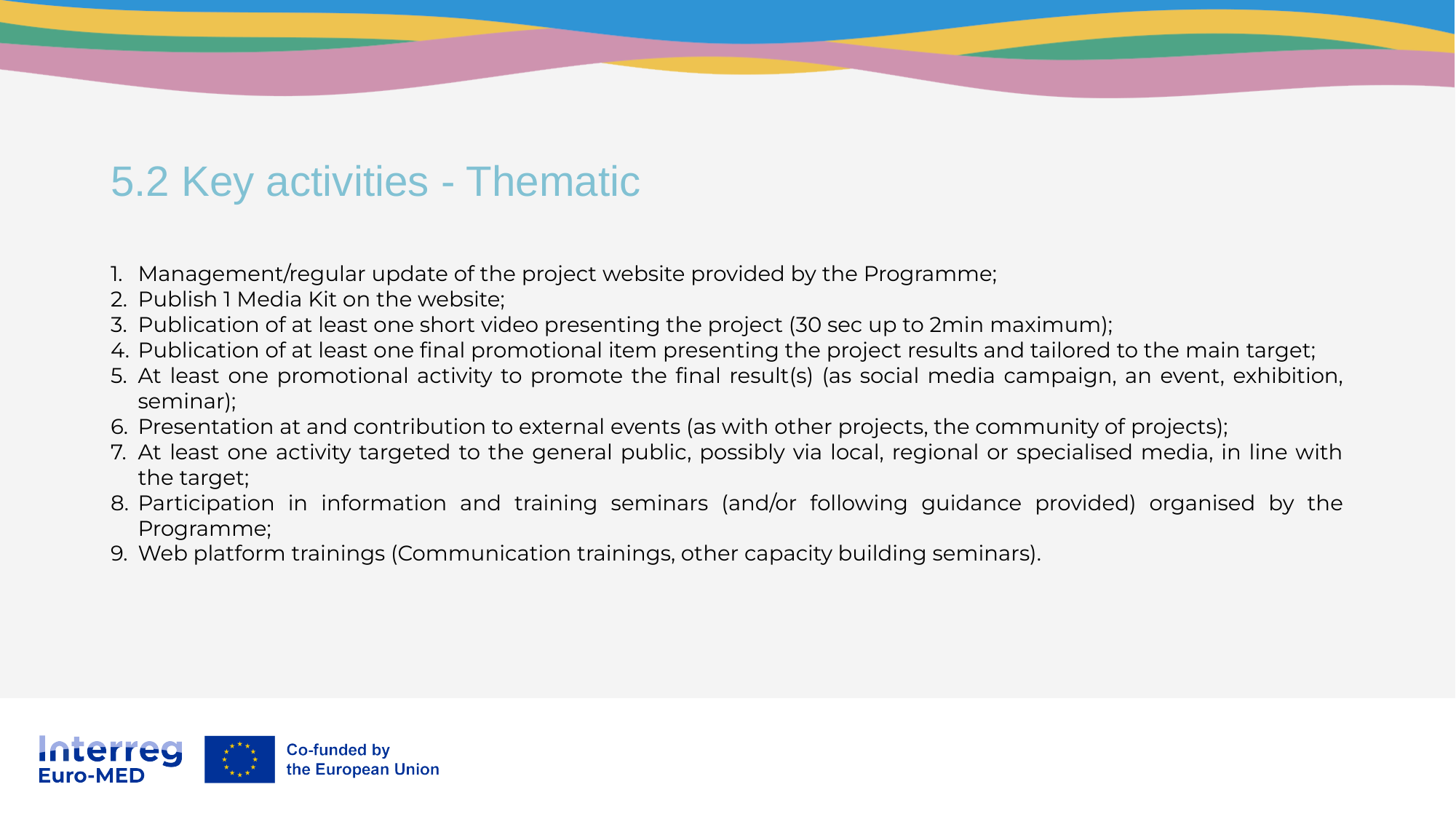

5.2 Key activities - Thematic
Management/regular update of the project website provided by the Programme;
Publish 1 Media Kit on the website;
Publication of at least one short video presenting the project (30 sec up to 2min maximum);
Publication of at least one final promotional item presenting the project results and tailored to the main target;
At least one promotional activity to promote the final result(s) (as social media campaign, an event, exhibition, seminar);
Presentation at and contribution to external events (as with other projects, the community of projects);
At least one activity targeted to the general public, possibly via local, regional or specialised media, in line with the target;
Participation in information and training seminars (and/or following guidance provided) organised by the Programme;
Web platform trainings (Communication trainings, other capacity building seminars).